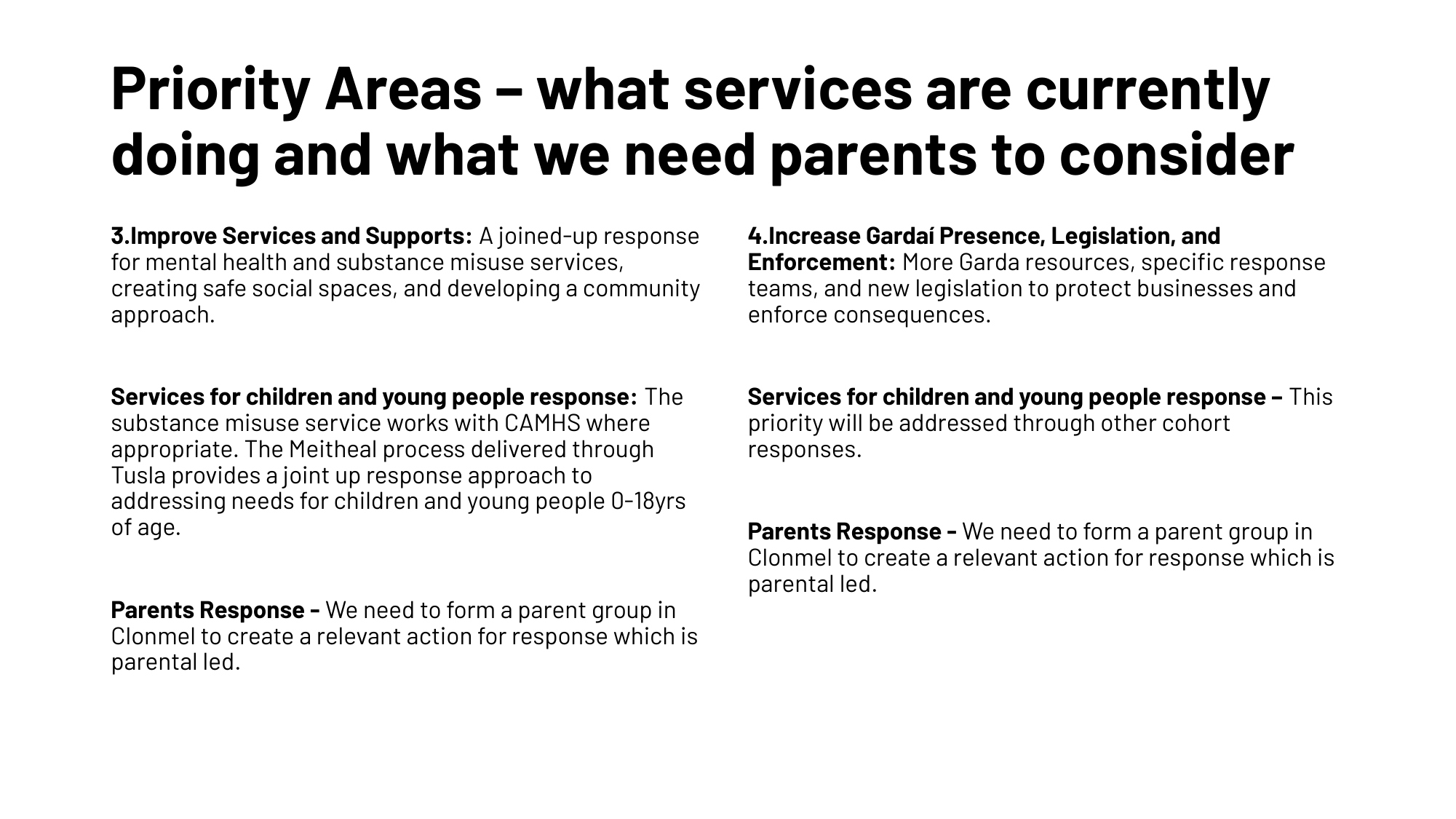

# Priority Areas – what services are currently doing and what we need parents to consider
3.Improve Services and Supports: A joined-up response for mental health and substance misuse services, creating safe social spaces, and developing a community approach.

Services for children and young people response: The substance misuse service works with CAMHS where appropriate. The Meitheal process delivered through Tusla provides a joint up response approach to addressing needs for children and young people 0-18yrs of age.

Parents Response - We need to form a parent group in Clonmel to create a relevant action for response which is parental led.

4.Increase Gardaí Presence, Legislation, and Enforcement: More Garda resources, specific response teams, and new legislation to protect businesses and enforce consequences.

Services for children and young people response – This priority will be addressed through other cohort responses.

Parents Response - We need to form a parent group in Clonmel to create a relevant action for response which is parental led.